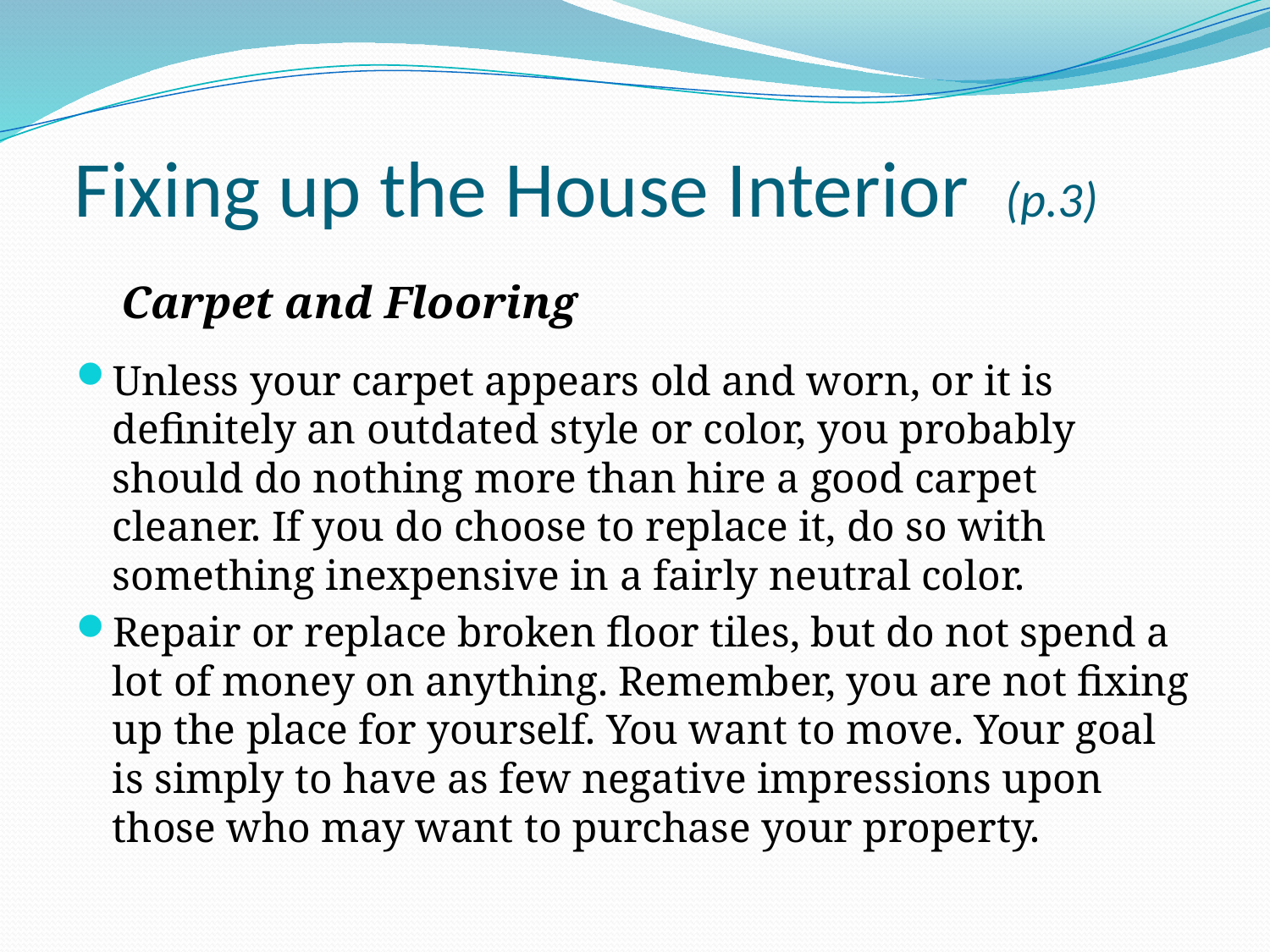

# Fixing up the House Interior  (p.3)
    Carpet and Flooring

Unless your carpet appears old and worn, or it is definitely an outdated style or color, you probably should do nothing more than hire a good carpet cleaner. If you do choose to replace it, do so with something inexpensive in a fairly neutral color.
Repair or replace broken floor tiles, but do not spend a lot of money on anything. Remember, you are not fixing up the place for yourself. You want to move. Your goal is simply to have as few negative impressions upon those who may want to purchase your property.